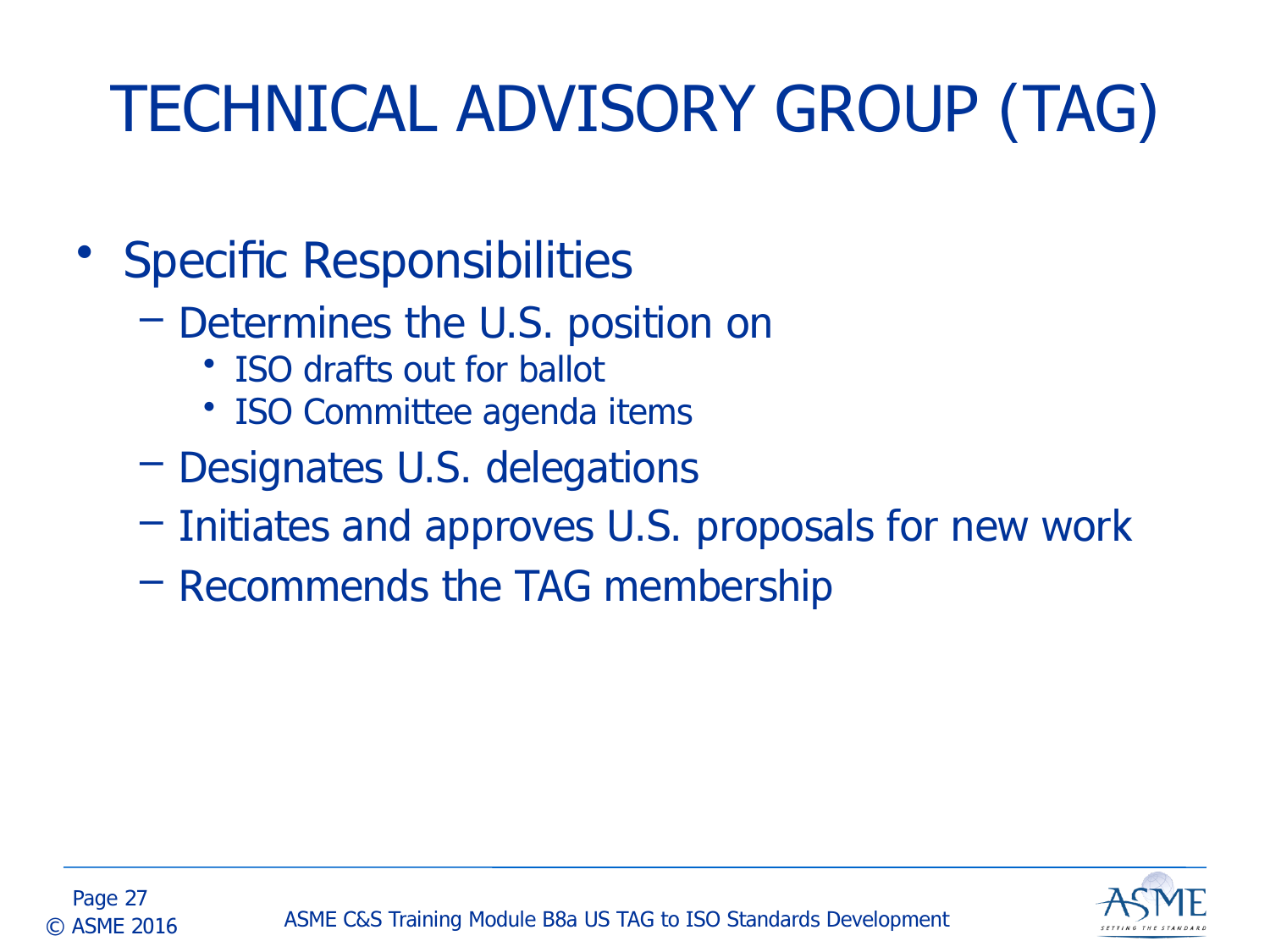

# TECHNICAL ADVISORY GROUP (TAG)
Specific Responsibilities
Determines the U.S. position on
ISO drafts out for ballot
ISO Committee agenda items
Designates U.S. delegations
Initiates and approves U.S. proposals for new work
Recommends the TAG membership
27
ASME C&S Training Module B8a US TAG to ISO Standards Development